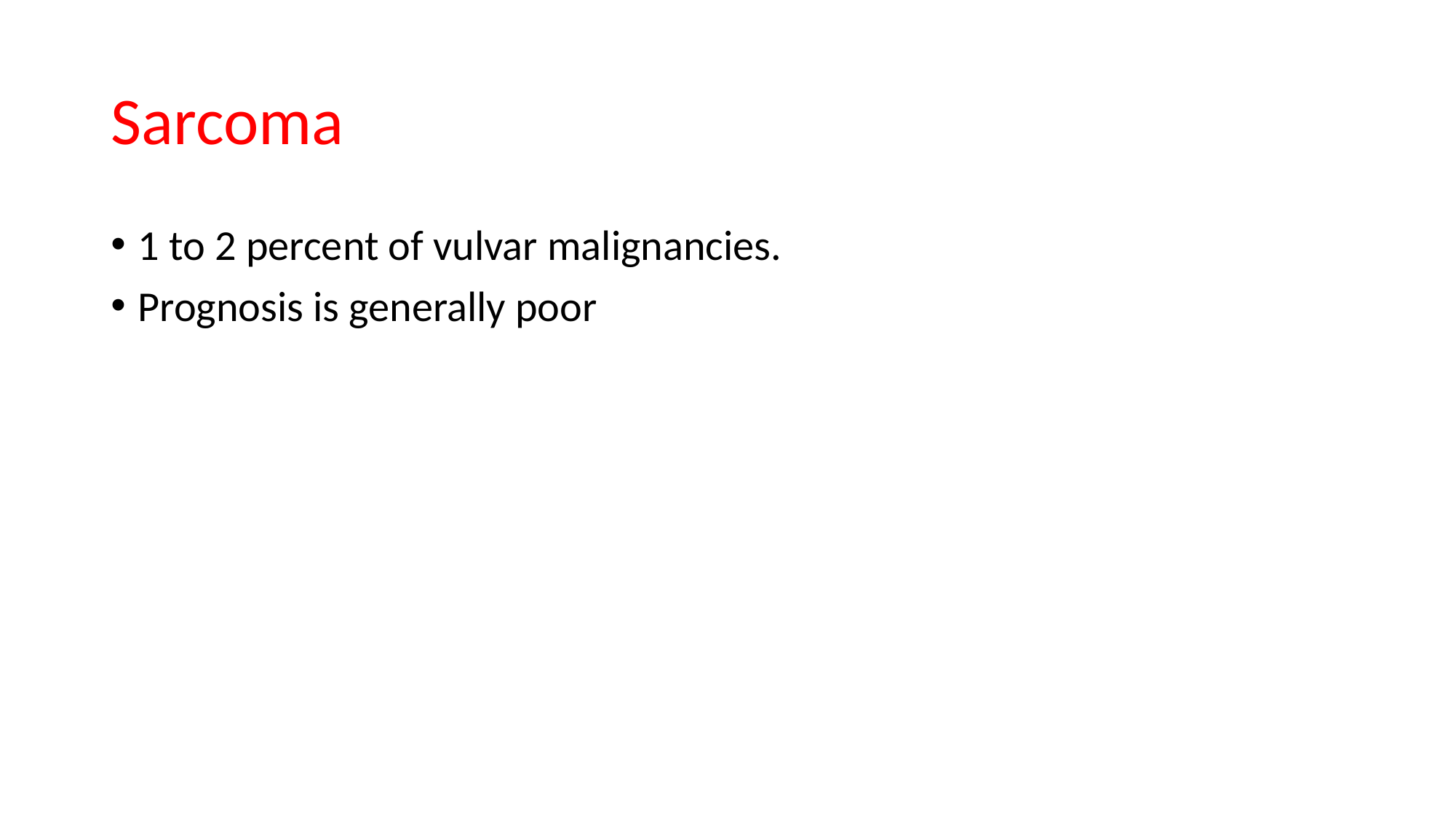

# Sarcoma
1 to 2 percent of vulvar malignancies.
Prognosis is generally poor